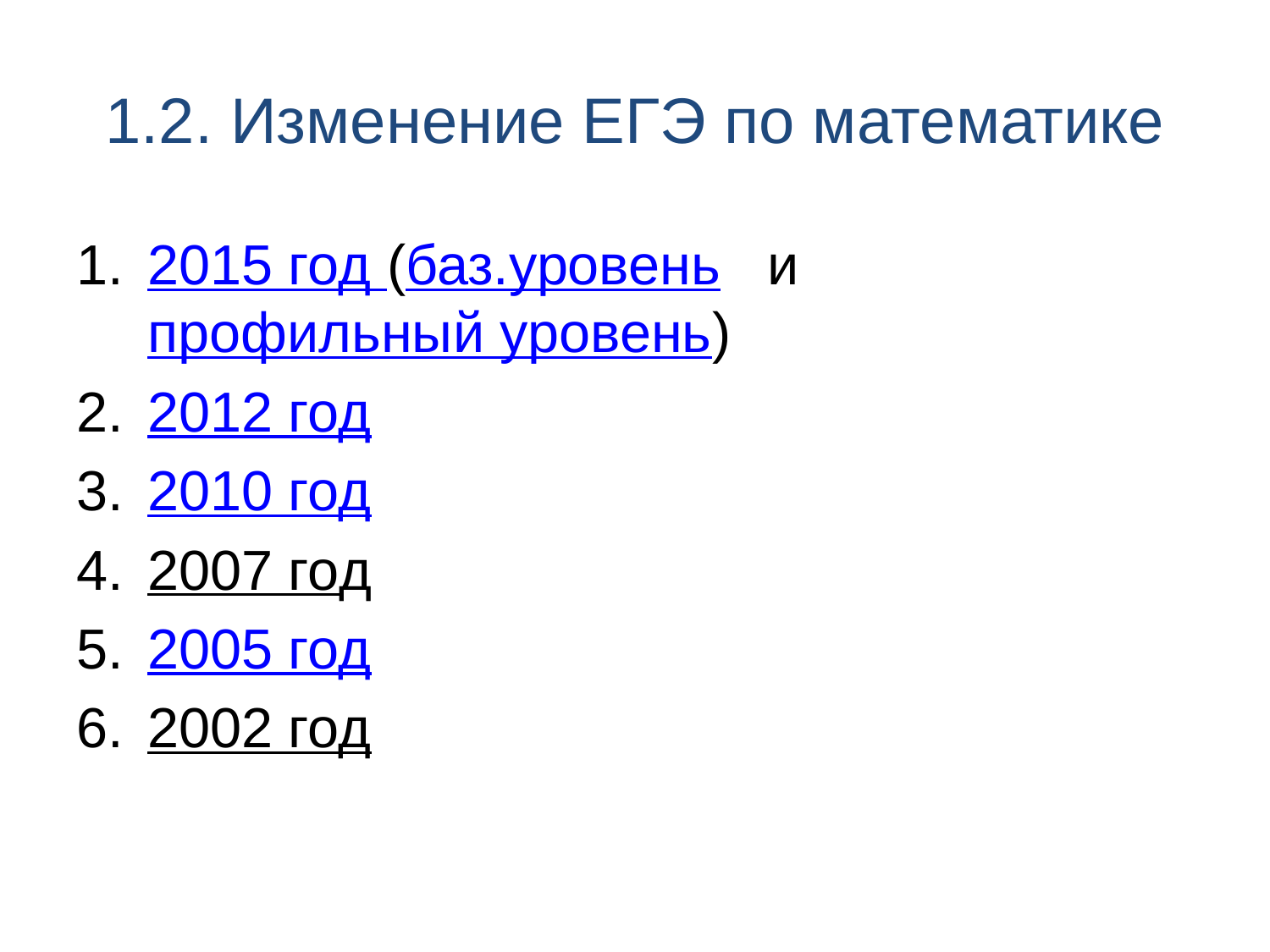

# 1.2. Изменение ЕГЭ по математике
2015 год (баз.уровень   и  профильный уровень)
2012 год
2010 год
2007 год
2005 год
2002 год